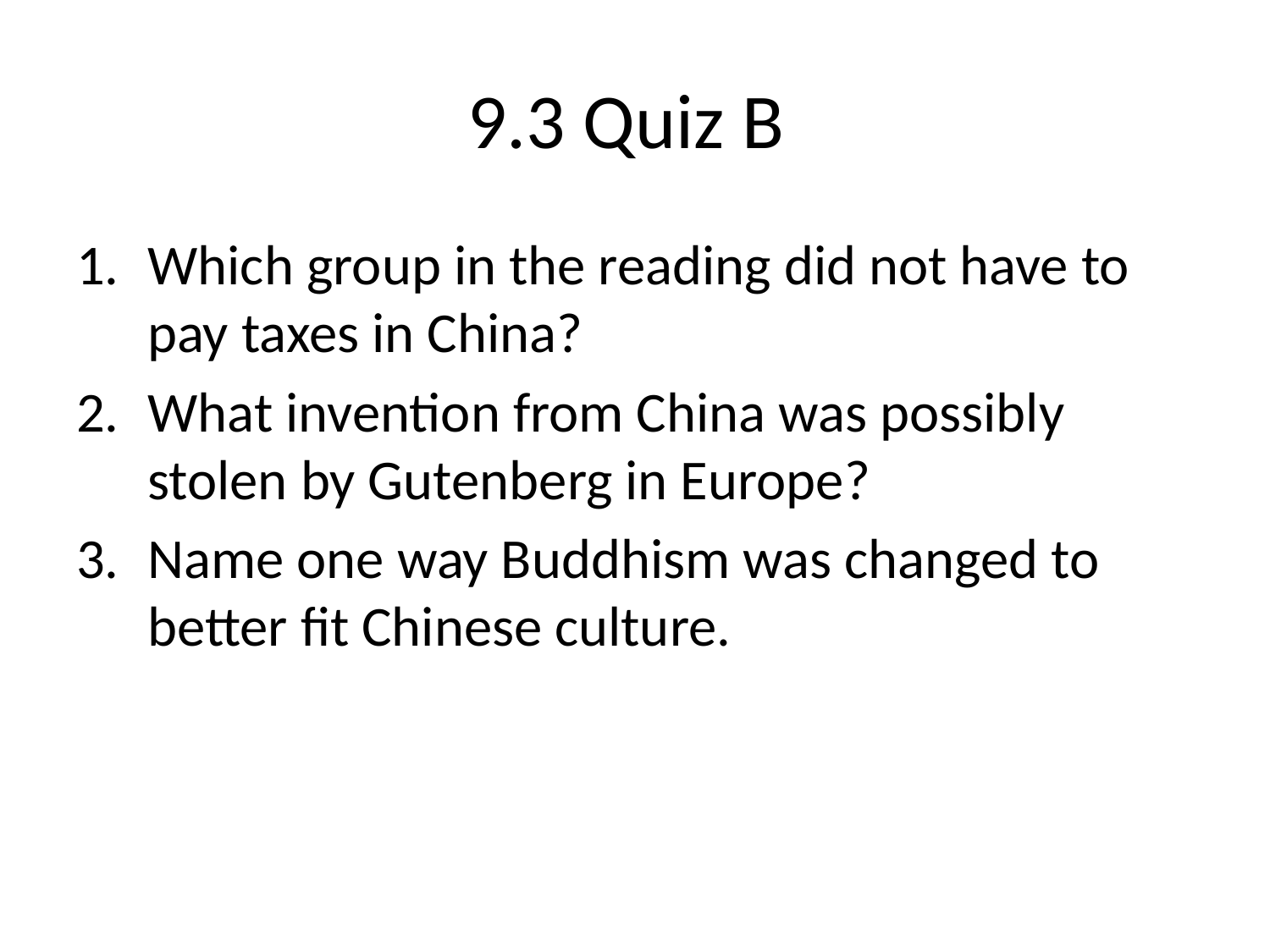

# 9.3 Quiz B
Which group in the reading did not have to pay taxes in China?
What invention from China was possibly stolen by Gutenberg in Europe?
Name one way Buddhism was changed to better fit Chinese culture.